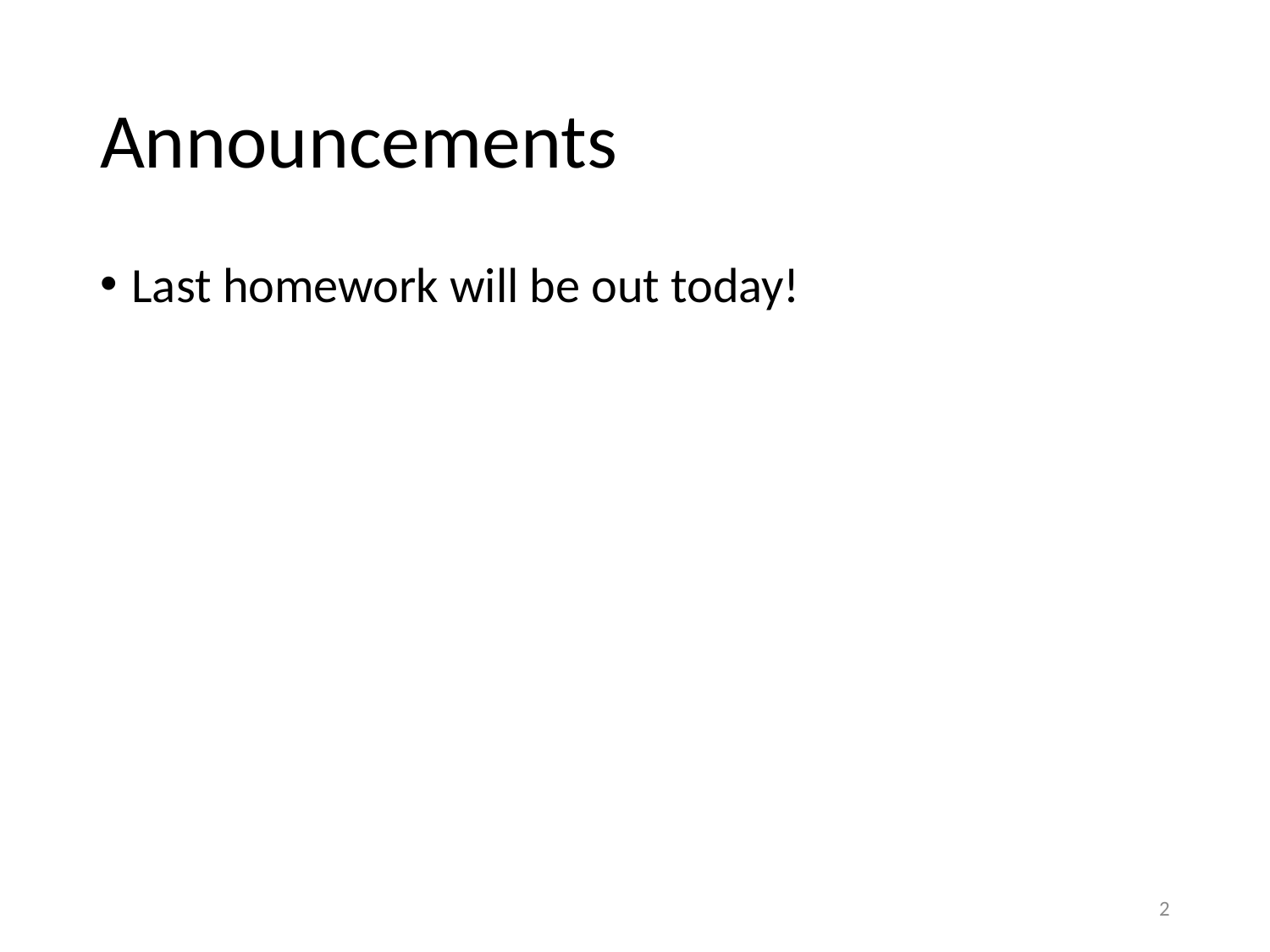

# Announcements
Last homework will be out today!
2